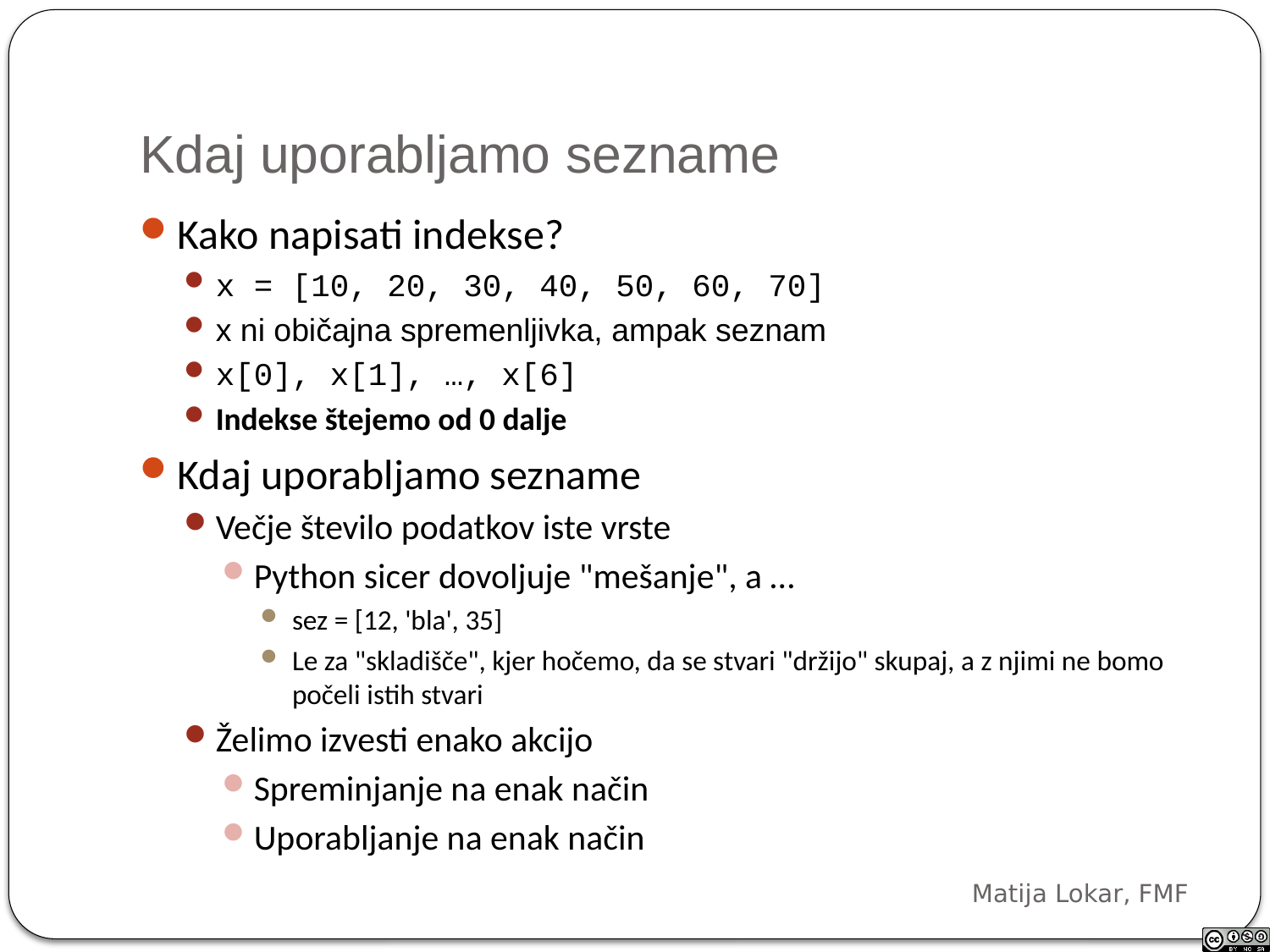

# Kdaj uporabljamo sezname
Kako napisati indekse?
x = [10, 20, 30, 40, 50, 60, 70]
x ni običajna spremenljivka, ampak seznam
x[0], x[1], …, x[6]
Indekse štejemo od 0 dalje
Kdaj uporabljamo sezname
Večje število podatkov iste vrste
Python sicer dovoljuje "mešanje", a …
sez = [12, 'bla', 35]
Le za "skladišče", kjer hočemo, da se stvari "držijo" skupaj, a z njimi ne bomo počeli istih stvari
Želimo izvesti enako akcijo
Spreminjanje na enak način
Uporabljanje na enak način

Matija Lokar, FMF
7